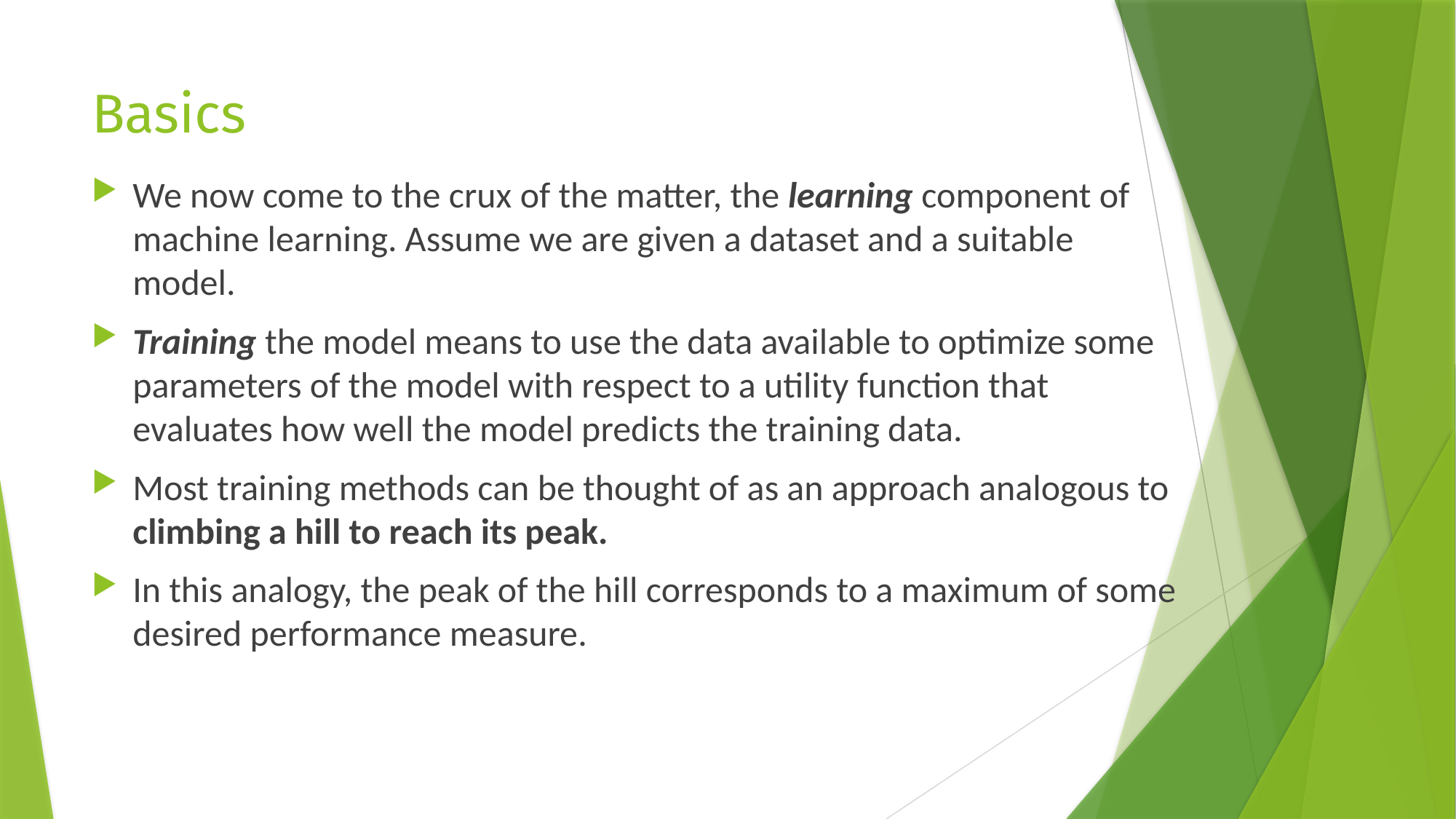

# Basics
We now come to the crux of the matter, the learning component of machine learning. Assume we are given a dataset and a suitable model.
Training the model means to use the data available to optimize some parameters of the model with respect to a utility function that evaluates how well the model predicts the training data.
Most training methods can be thought of as an approach analogous to climbing a hill to reach its peak.
In this analogy, the peak of the hill corresponds to a maximum of some desired performance measure.